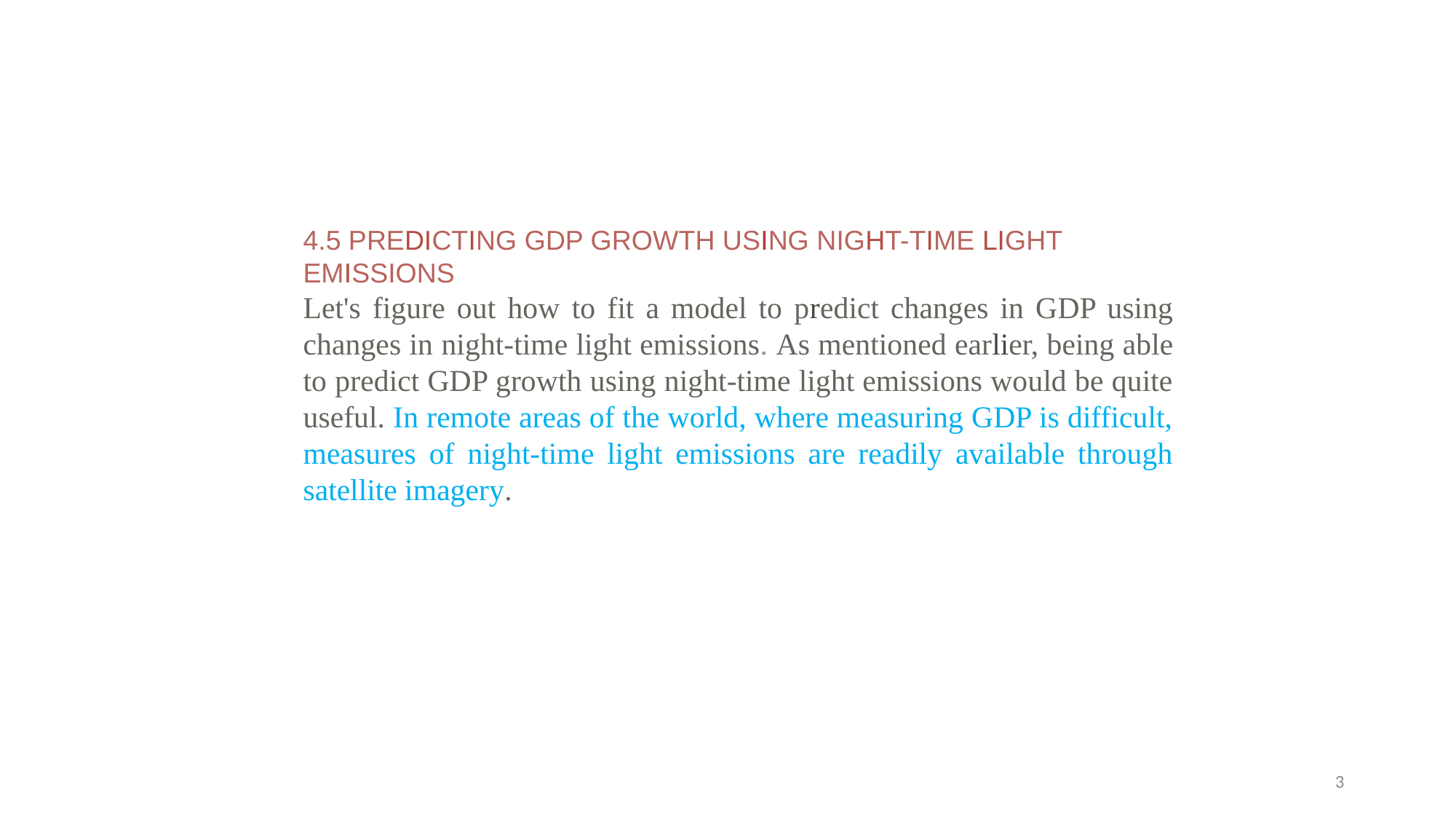

4.5 PREDICTING GDP GROWTH USING NIGHT-TIME LIGHT EMISSIONS
Let's figure out how to fit a model to predict changes in GDP using changes in night-time light emissions. As mentioned ear­lier, being able to predict GDP growth using night-time light emissions would be quite useful. In remote areas of the world, where measuring GDP is difficult, measures of night-time light emissions are readily available through satellite imagery.
3